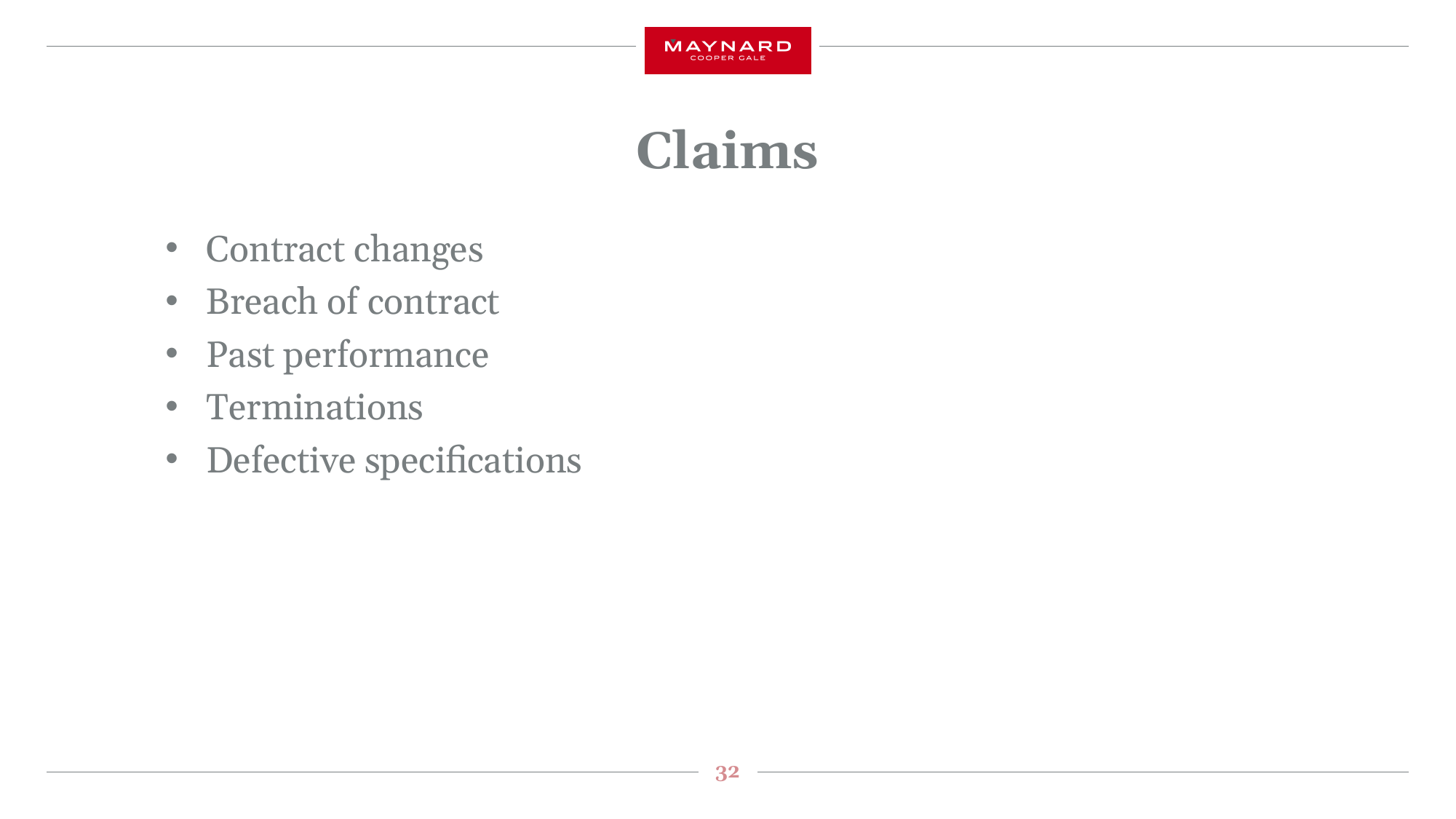

# Claims
Contract changes
Breach of contract
Past performance
Terminations
Defective specifications

32